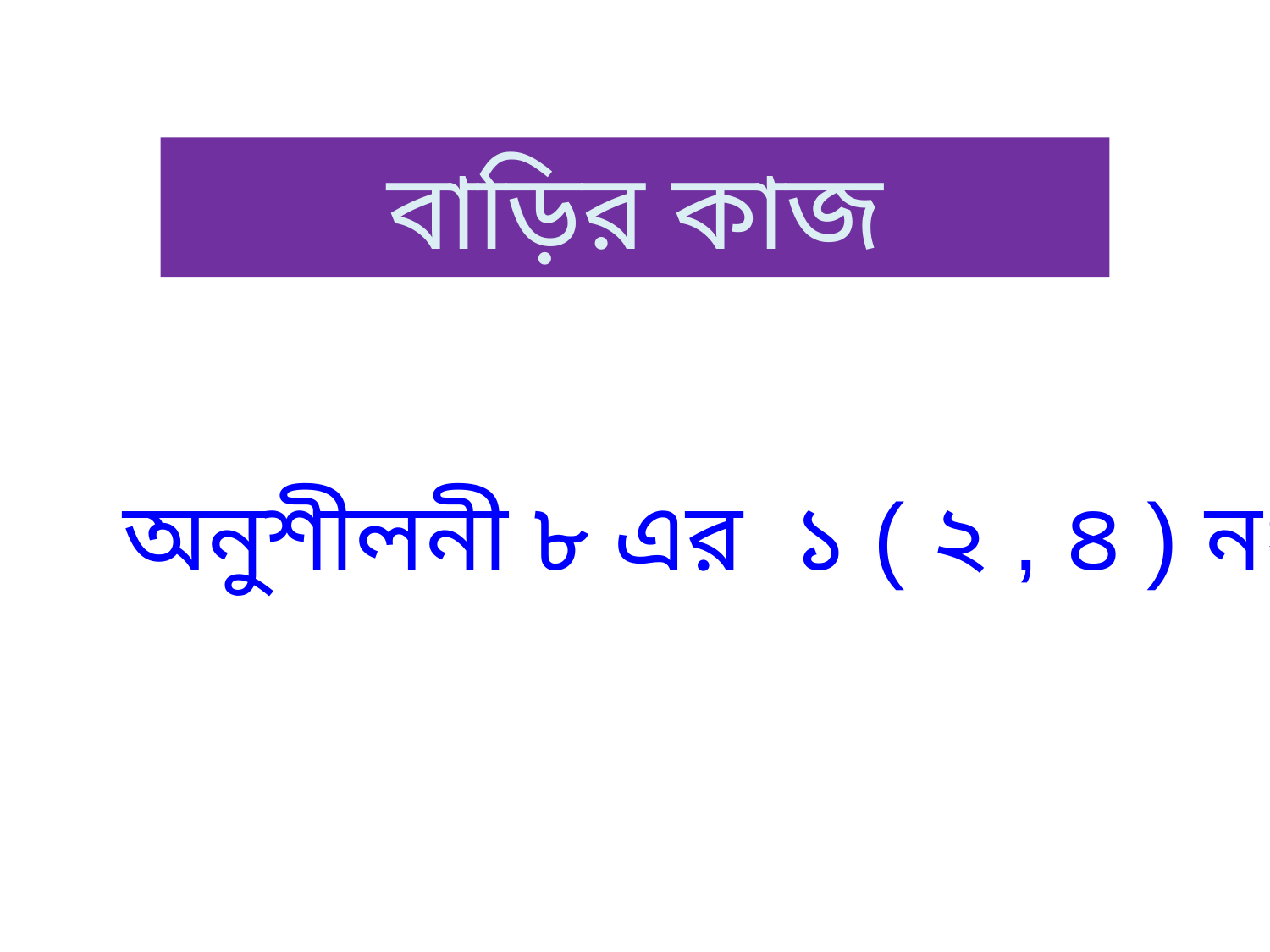

বাড়ির কাজ
অনুশীলনী ৮ এর  ১ ( ২ , ৪ ) নং